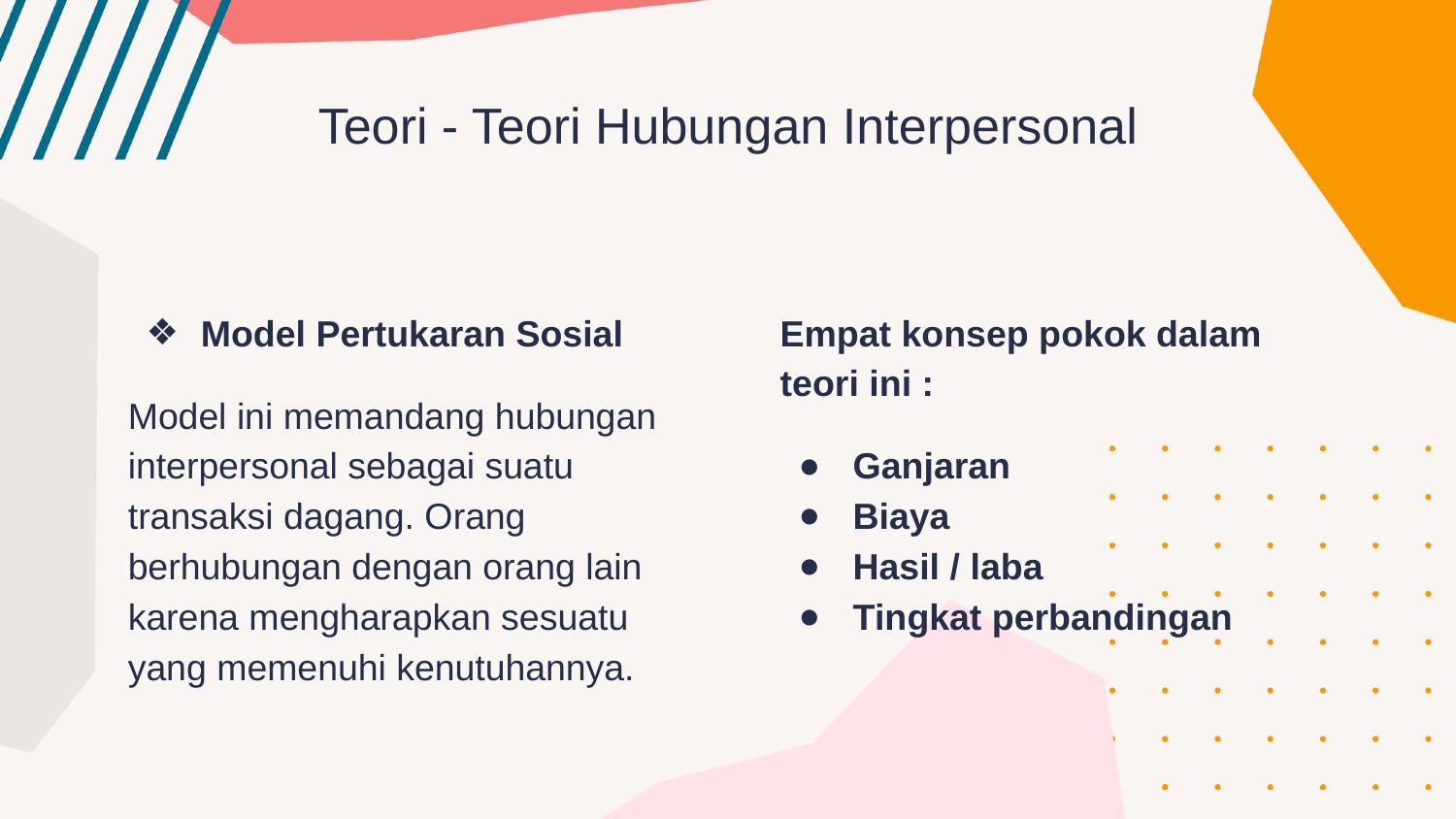

# Teori - Teori Hubungan Interpersonal
Model Pertukaran Sosial
Model ini memandang hubungan interpersonal sebagai suatu transaksi dagang. Orang berhubungan dengan orang lain karena mengharapkan sesuatu yang memenuhi kenutuhannya.
Empat konsep pokok dalam teori ini :
Ganjaran
Biaya
Hasil / laba
Tingkat perbandingan